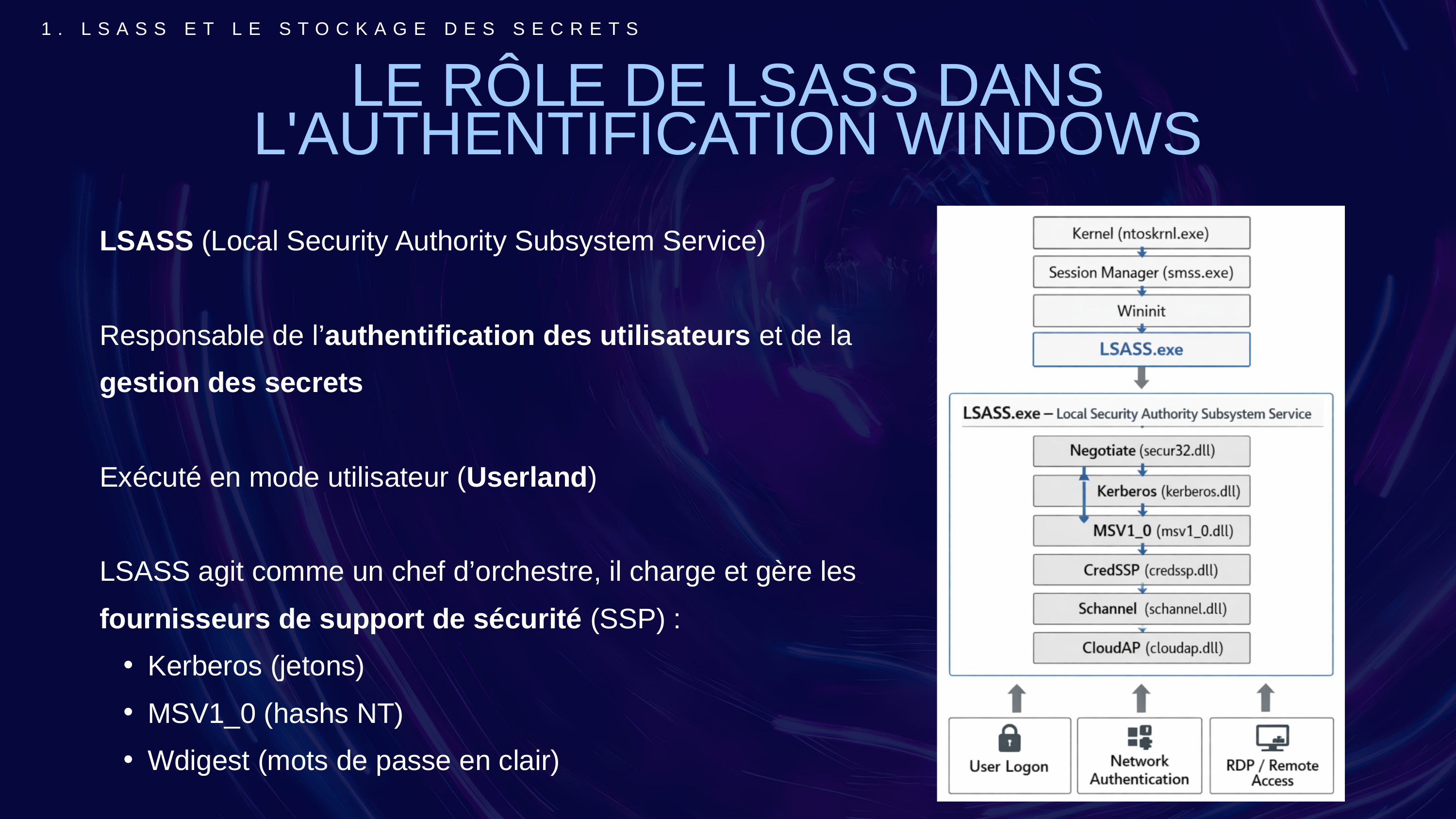

1. LSASS ET LE STOCKAGE DES SECRETS

LE RÔLE DE LSASS DANS L'AUTHENTIFICATION WINDOWS

LSASS (Local Security Authority Subsystem Service)

Responsable de l’authentification des utilisateurs et de la gestion des secrets

Exécuté en mode utilisateur (Userland)

LSASS agit comme un chef d’orchestre, il charge et gère les fournisseurs de support de sécurité (SSP) :
Kerberos (jetons)
MSV1_0 (hashs NT)
Wdigest (mots de passe en clair)